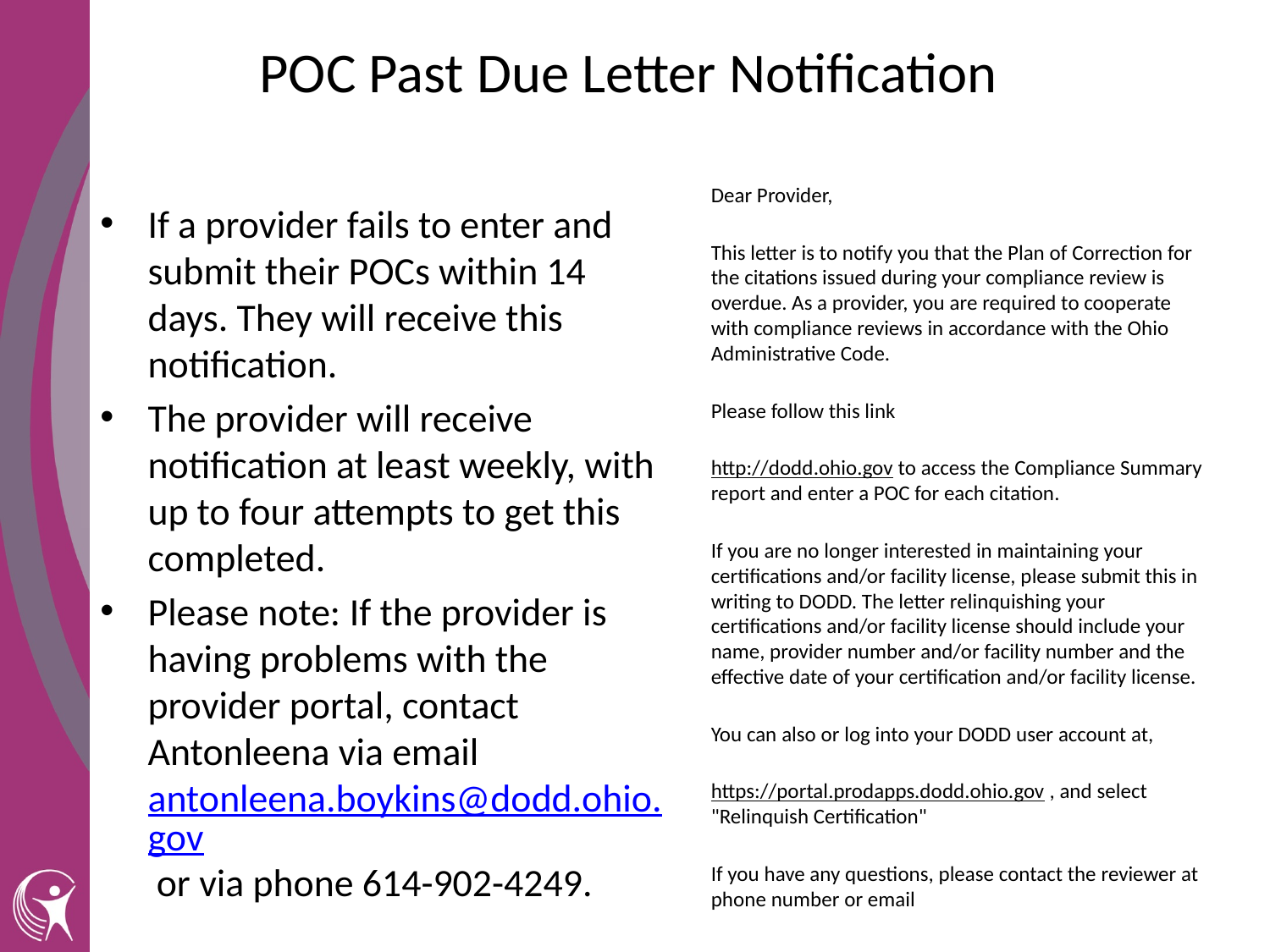

# POC Past Due Letter Notification
Dear Provider,
This letter is to notify you that the Plan of Correction for the citations issued during your compliance review is overdue. As a provider, you are required to cooperate with compliance reviews in accordance with the Ohio Administrative Code.
Please follow this link
http://dodd.ohio.gov to access the Compliance Summary report and enter a POC for each citation.
If you are no longer interested in maintaining your certifications and/or facility license, please submit this in writing to DODD. The letter relinquishing your certifications and/or facility license should include your name, provider number and/or facility number and the effective date of your certification and/or facility license.
You can also or log into your DODD user account at,
https://portal.prodapps.dodd.ohio.gov , and select "Relinquish Certification"
If you have any questions, please contact the reviewer at phone number or email

If a provider fails to enter and submit their POCs within 14 days. They will receive this notification.
The provider will receive notification at least weekly, with up to four attempts to get this completed.
Please note: If the provider is having problems with the provider portal, contact Antonleena via email antonleena.boykins@dodd.ohio.gov or via phone 614-902-4249.